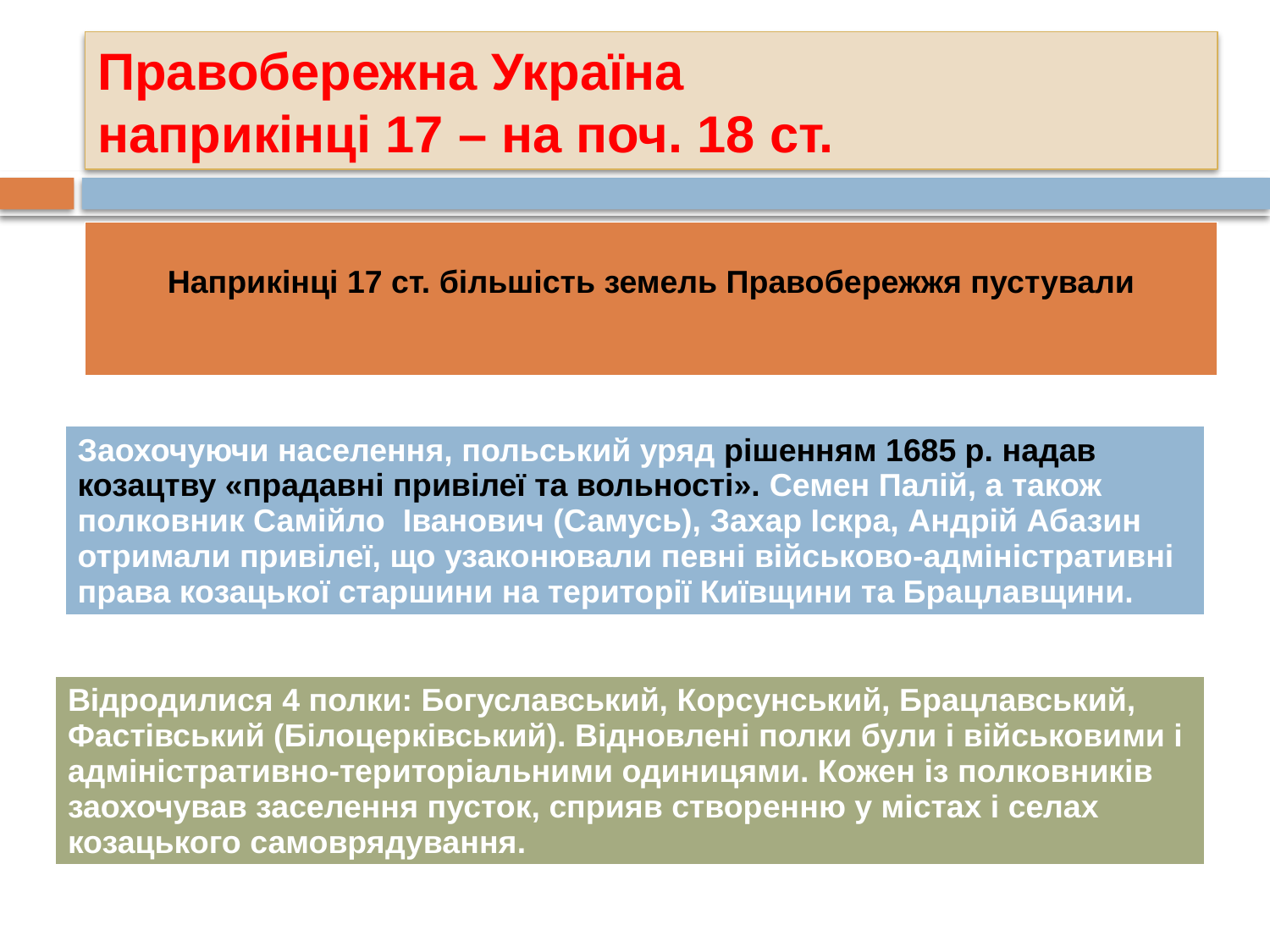

# Правобережна Україна наприкінці 17 – на поч. 18 ст.
| Наприкінці 17 ст. більшість земель Правобережжя пустували |
| --- |
| Заохочуючи населення, польський уряд рішенням 1685 р. надав козацтву «прадавні привілеї та вольності». Семен Палій, а також полковник Самійло Іванович (Самусь), Захар Іскра, Андрій Абазин отримали привілеї, що узаконювали певні військово-адміністративні права козацької старшини на території Київщини та Брацлавщини. |
| --- |
| Відродилися 4 полки: Богуславський, Корсунський, Брацлавський, Фастівський (Білоцерківський). Відновлені полки були і військовими і адміністративно-територіальними одиницями. Кожен із полковників заохочував заселення пусток, сприяв створенню у містах і селах козацького самоврядування. |
| --- |